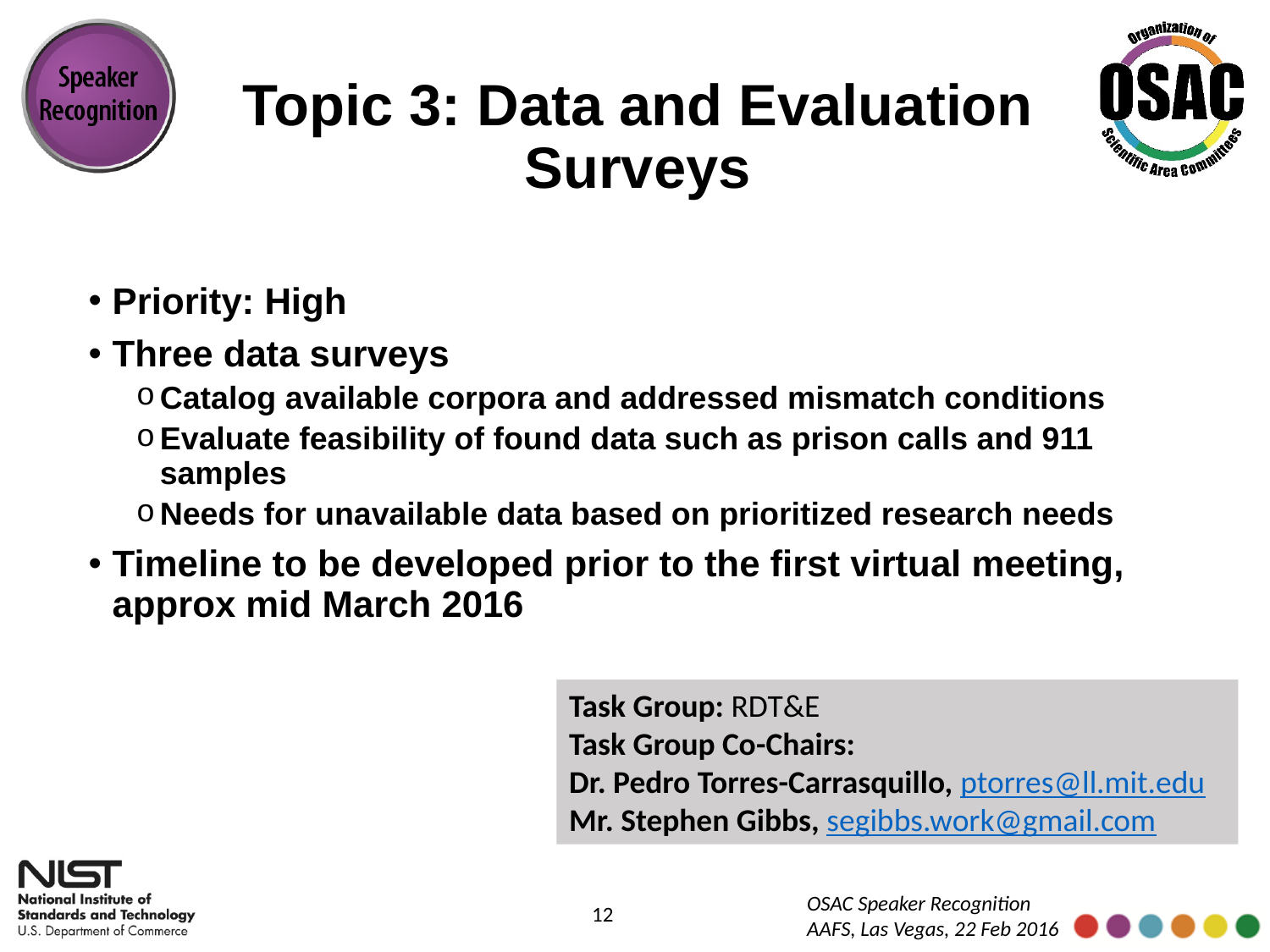

# Topic 3: Data and Evaluation Surveys
Priority: High
Three data surveys
Catalog available corpora and addressed mismatch conditions
Evaluate feasibility of found data such as prison calls and 911 samples
Needs for unavailable data based on prioritized research needs
Timeline to be developed prior to the first virtual meeting, approx mid March 2016
Task Group: RDT&E
Task Group Co-Chairs:
Dr. Pedro Torres-Carrasquillo, ptorres@ll.mit.edu
Mr. Stephen Gibbs, segibbs.work@gmail.com
12